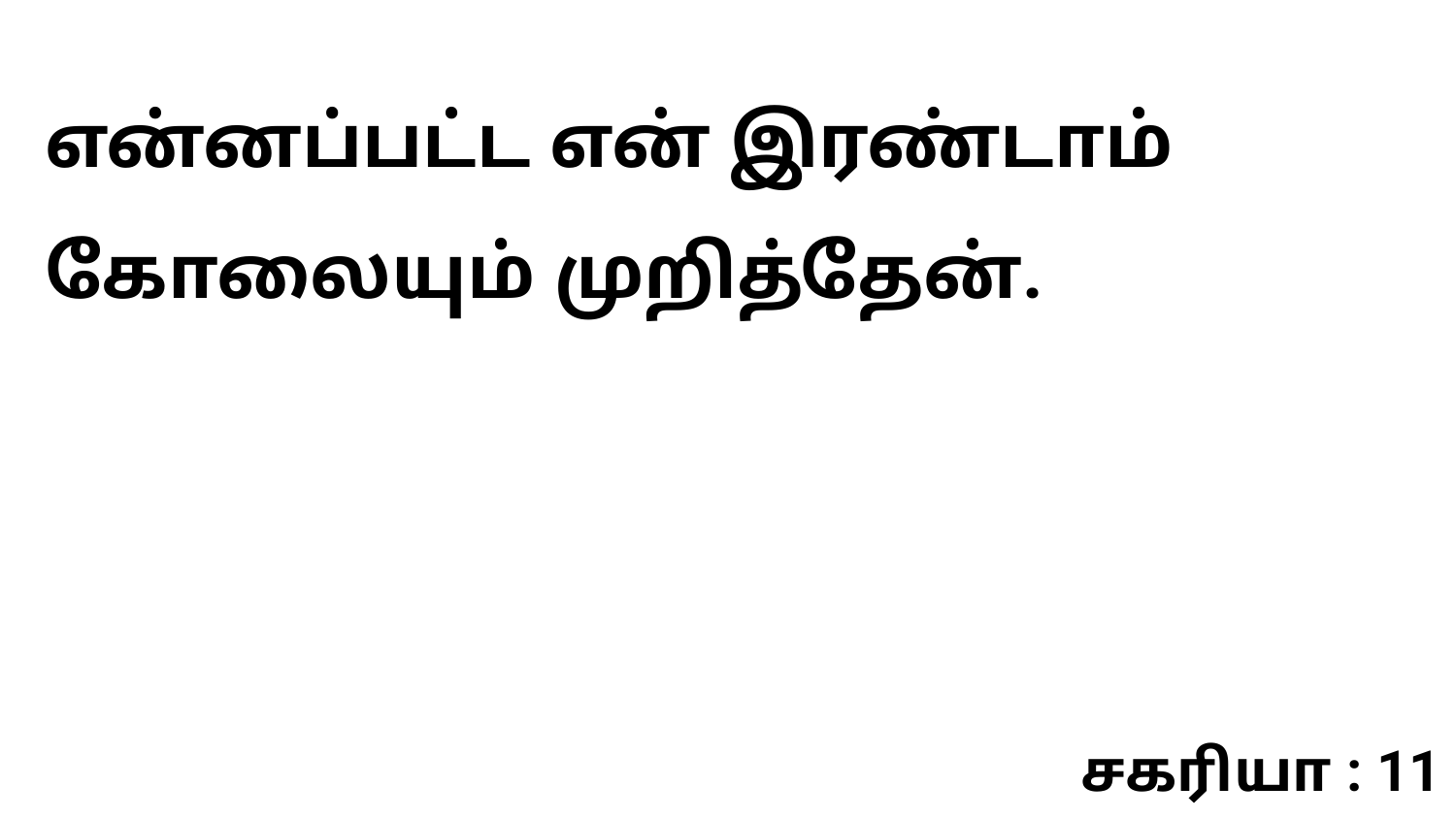

என்னப்பட்ட என் இரண்டாம் கோலையும் முறித்தேன்.
சகரியா : 11